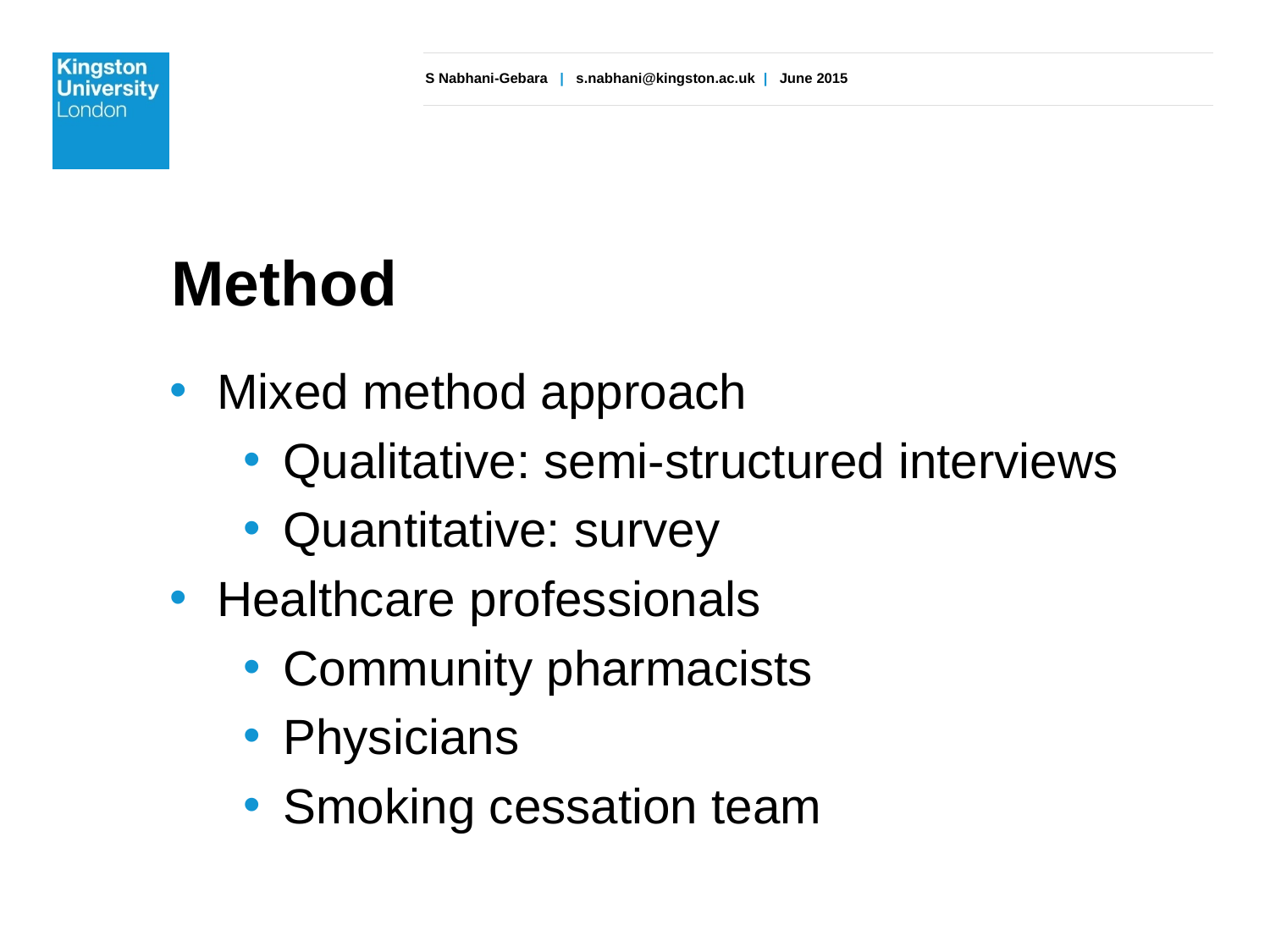

# Method
Mixed method approach
Qualitative: semi-structured interviews
Quantitative: survey
Healthcare professionals
Community pharmacists
Physicians
Smoking cessation team